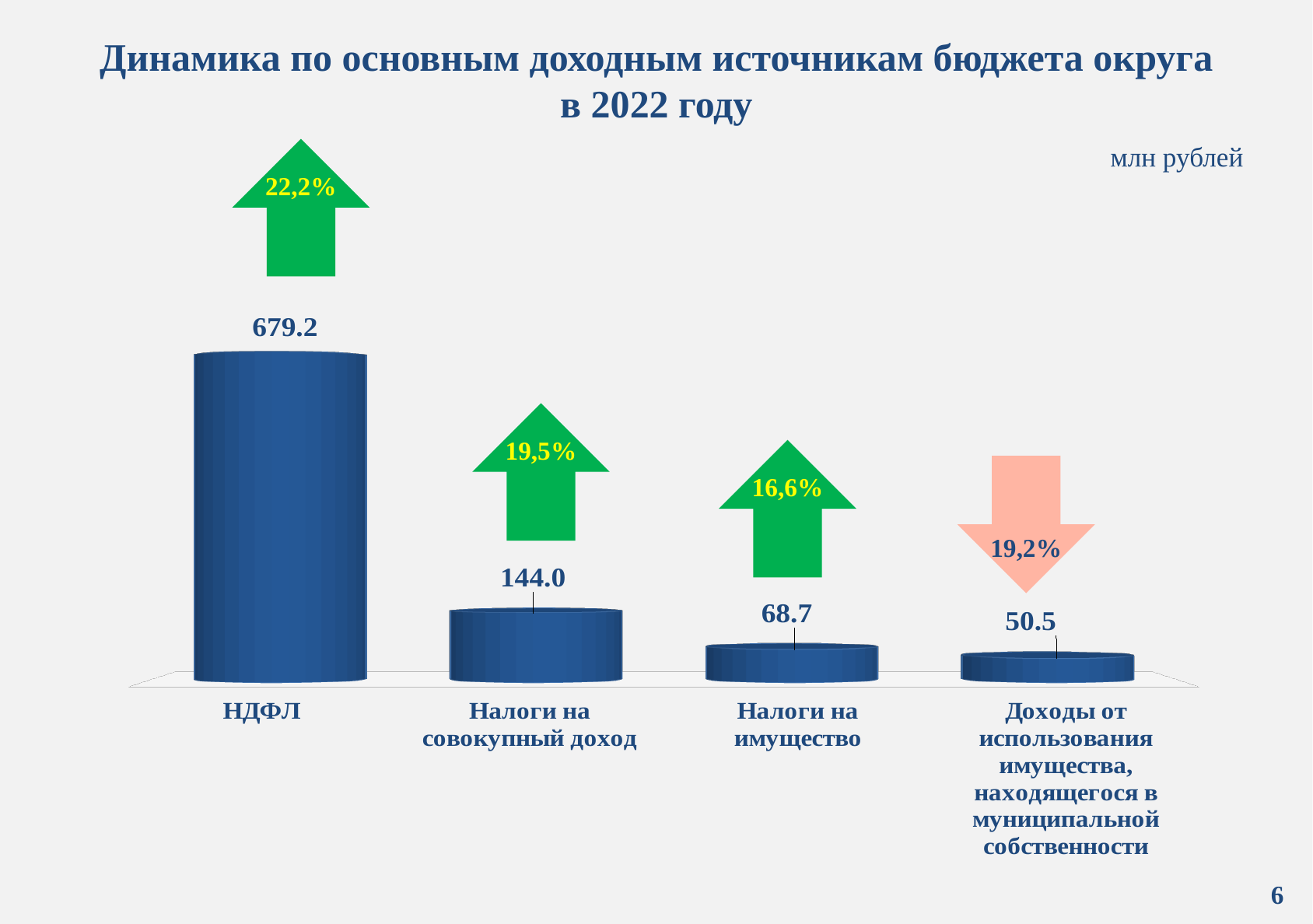

# Динамика по основным доходным источникам бюджета округа в 2022 году

22,2%
млн рублей

[unsupported chart]

19,5%

16,6%

19,2%
6